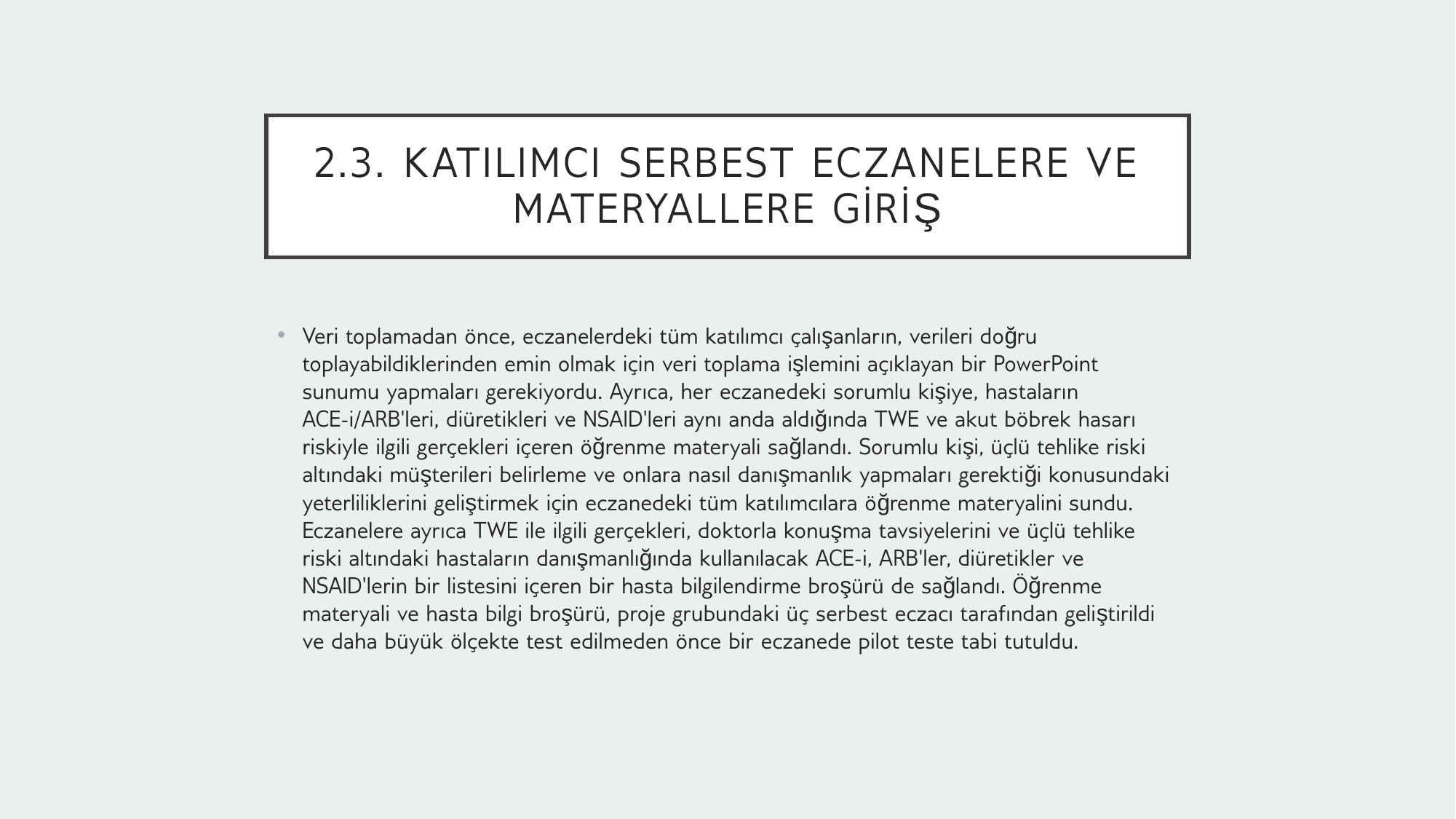

# 2.3. Katılımcı serbest eczanelere ve materyallere giriş
Veri toplamadan önce, eczanelerdeki tüm katılımcı çalışanların, verileri doğru toplayabildiklerinden emin olmak için veri toplama işlemini açıklayan bir PowerPoint sunumu yapmaları gerekiyordu. Ayrıca, her eczanedeki sorumlu kişiye, hastaların ACE-i/ARB'leri, diüretikleri ve NSAID'leri aynı anda aldığında TWE ve akut böbrek hasarı riskiyle ilgili gerçekleri içeren öğrenme materyali sağlandı. Sorumlu kişi, üçlü tehlike riski altındaki müşterileri belirleme ve onlara nasıl danışmanlık yapmaları gerektiği konusundaki yeterliliklerini geliştirmek için eczanedeki tüm katılımcılara öğrenme materyalini sundu. Eczanelere ayrıca TWE ile ilgili gerçekleri, doktorla konuşma tavsiyelerini ve üçlü tehlike riski altındaki hastaların danışmanlığında kullanılacak ACE-i, ARB'ler, diüretikler ve NSAID'lerin bir listesini içeren bir hasta bilgilendirme broşürü de sağlandı. Öğrenme materyali ve hasta bilgi broşürü, proje grubundaki üç serbest eczacı tarafından geliştirildi ve daha büyük ölçekte test edilmeden önce bir eczanede pilot teste tabi tutuldu.